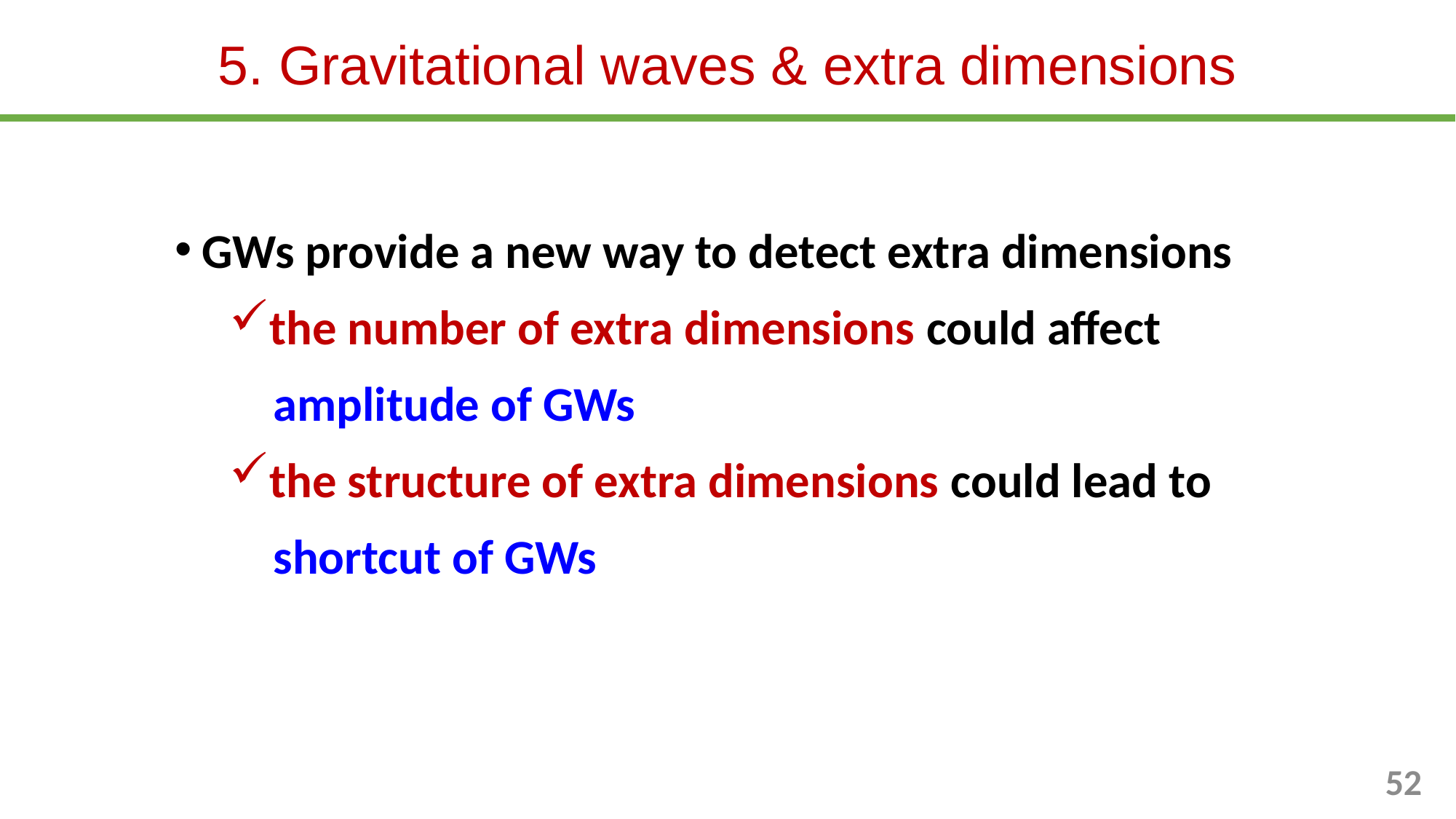

# 5. Gravitational waves & extra dimensions
GWs provide a new way to detect extra dimensions
the number of extra dimensions could affect
    amplitude of GWs
the structure of extra dimensions could lead to
    shortcut of GWs
52